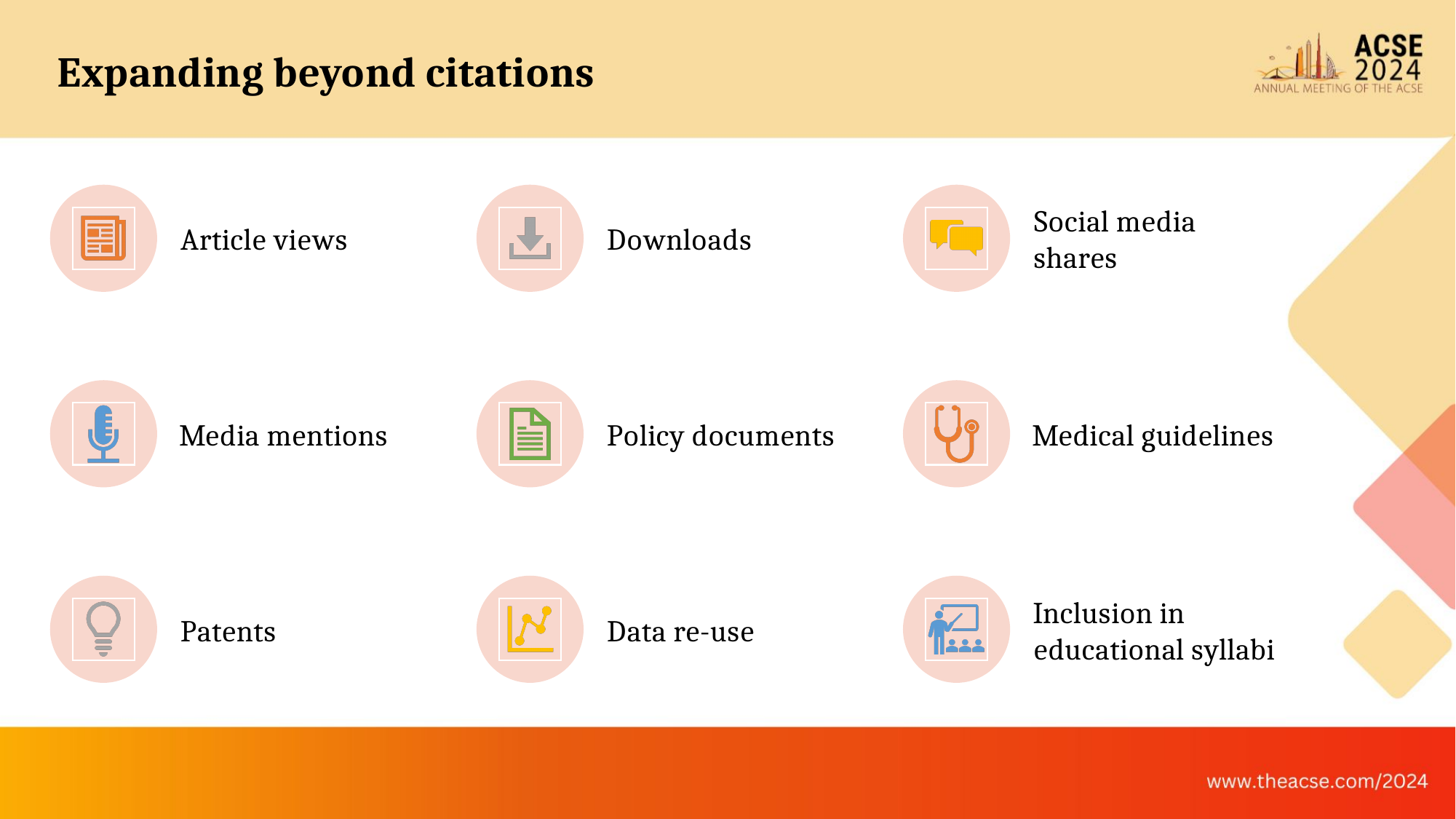

Expanding beyond citations
Article views
Downloads
Social media shares
Media mentions
Policy documents
Medical guidelines
Patents
Data re-use
Inclusion in educational syllabi